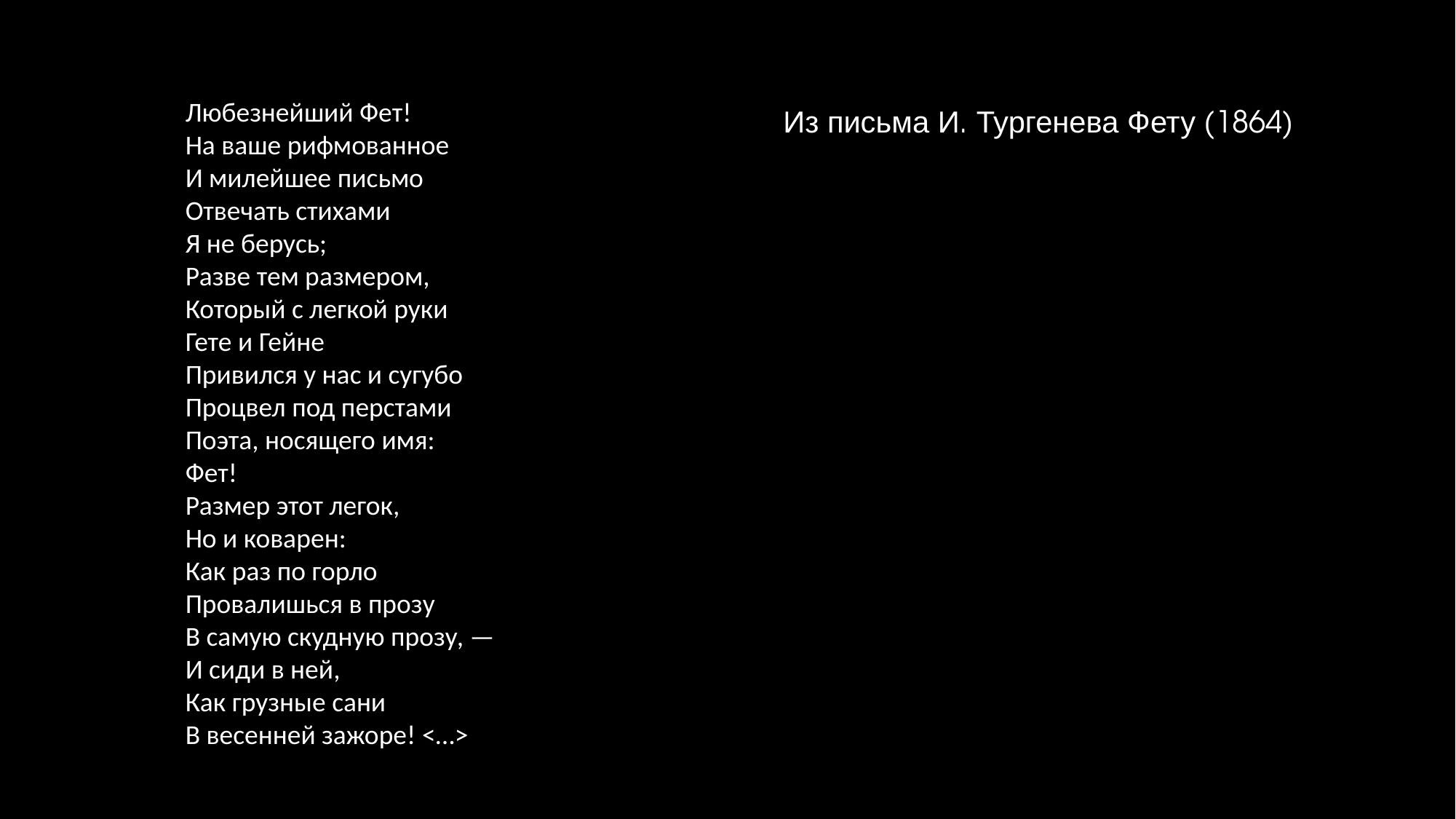

Любезнейший Фет!
На ваше рифмованное
И милейшее письмо
Отвечать стихами
Я не берусь;
Разве тем размером,
Который с легкой руки
Гете и Гейне
Привился у нас и сугубо
Процвел под перстами
Поэта, носящего имя:
Фет!
Размер этот легок,
Но и коварен:
Как раз по горло
Провалишься в прозу
В самую скудную прозу, —
И сиди в ней,
Как грузные сани
В весенней зажоре! <…>
Из письма И. Тургенева Фету (1864)